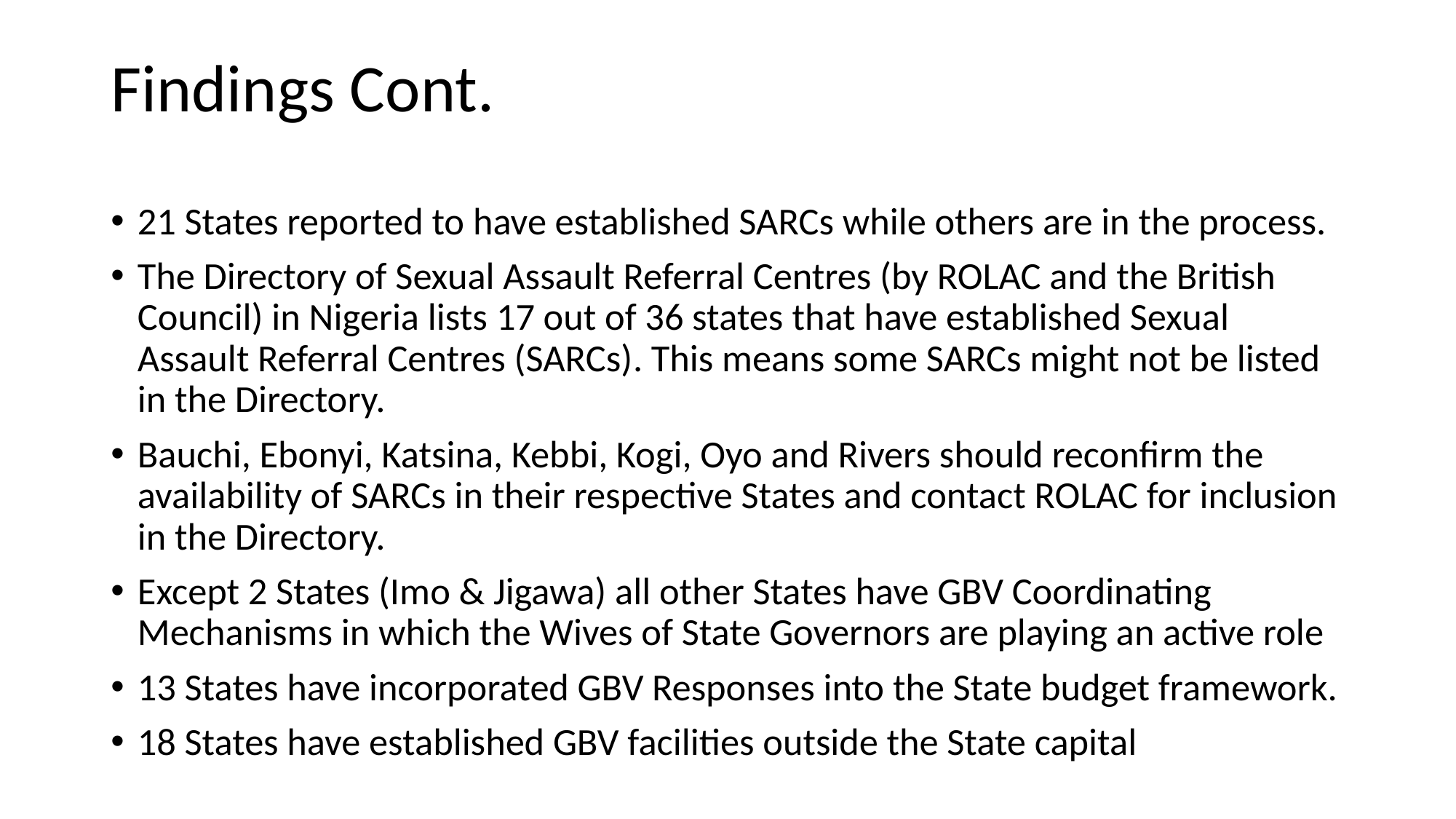

# Findings Cont.

21 States reported to have established SARCs while others are in the process.
The Directory of Sexual Assault Referral Centres (by ROLAC and the British Council) in Nigeria lists 17 out of 36 states that have established Sexual Assault Referral Centres (SARCs). This means some SARCs might not be listed in the Directory.
Bauchi, Ebonyi, Katsina, Kebbi, Kogi, Oyo and Rivers should reconfirm the availability of SARCs in their respective States and contact ROLAC for inclusion in the Directory.
Except 2 States (Imo & Jigawa) all other States have GBV Coordinating Mechanisms in which the Wives of State Governors are playing an active role
13 States have incorporated GBV Responses into the State budget framework.
18 States have established GBV facilities outside the State capital